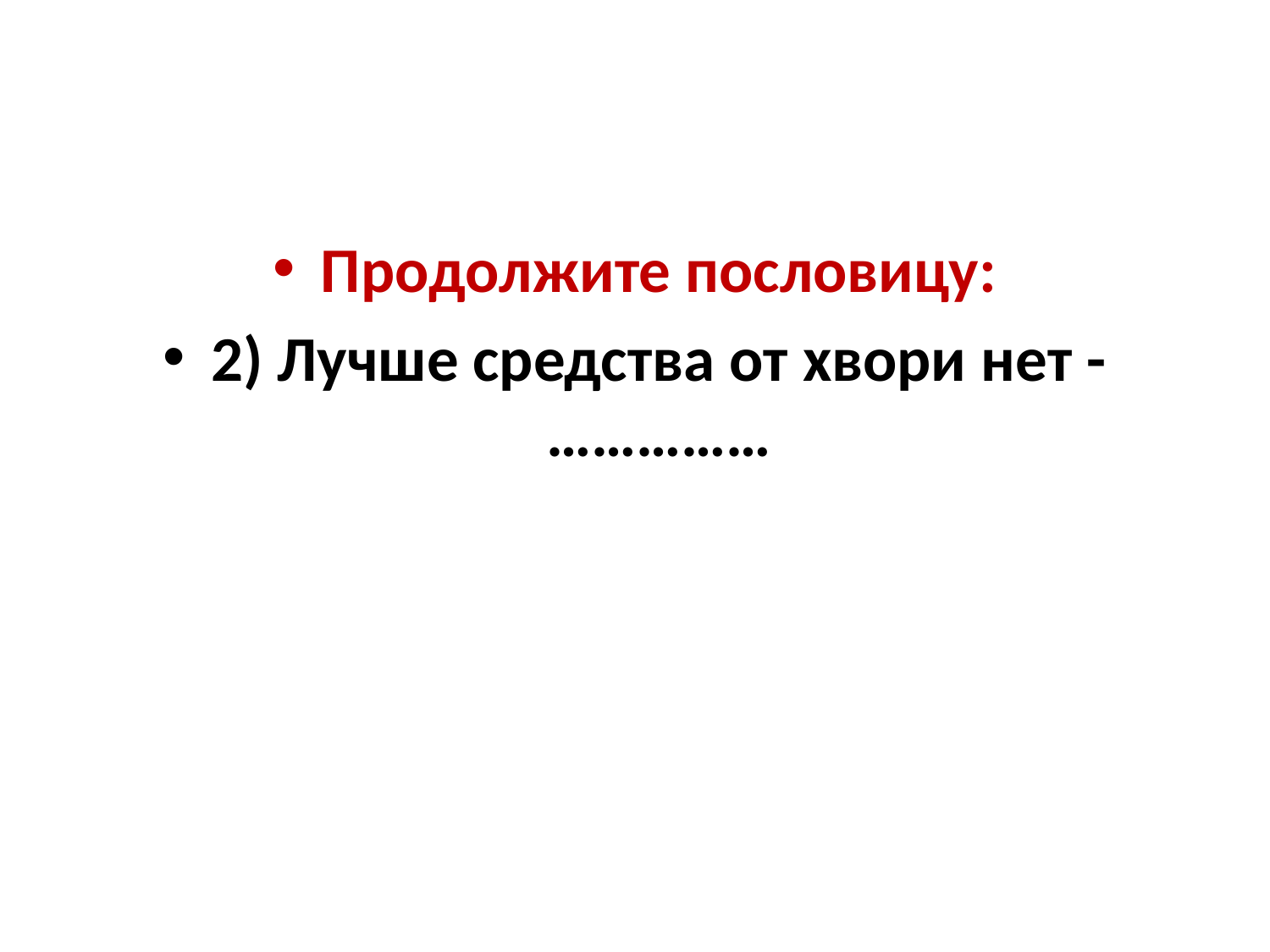

Продолжите пословицу:
2) Лучше средства от хвори нет - ……………